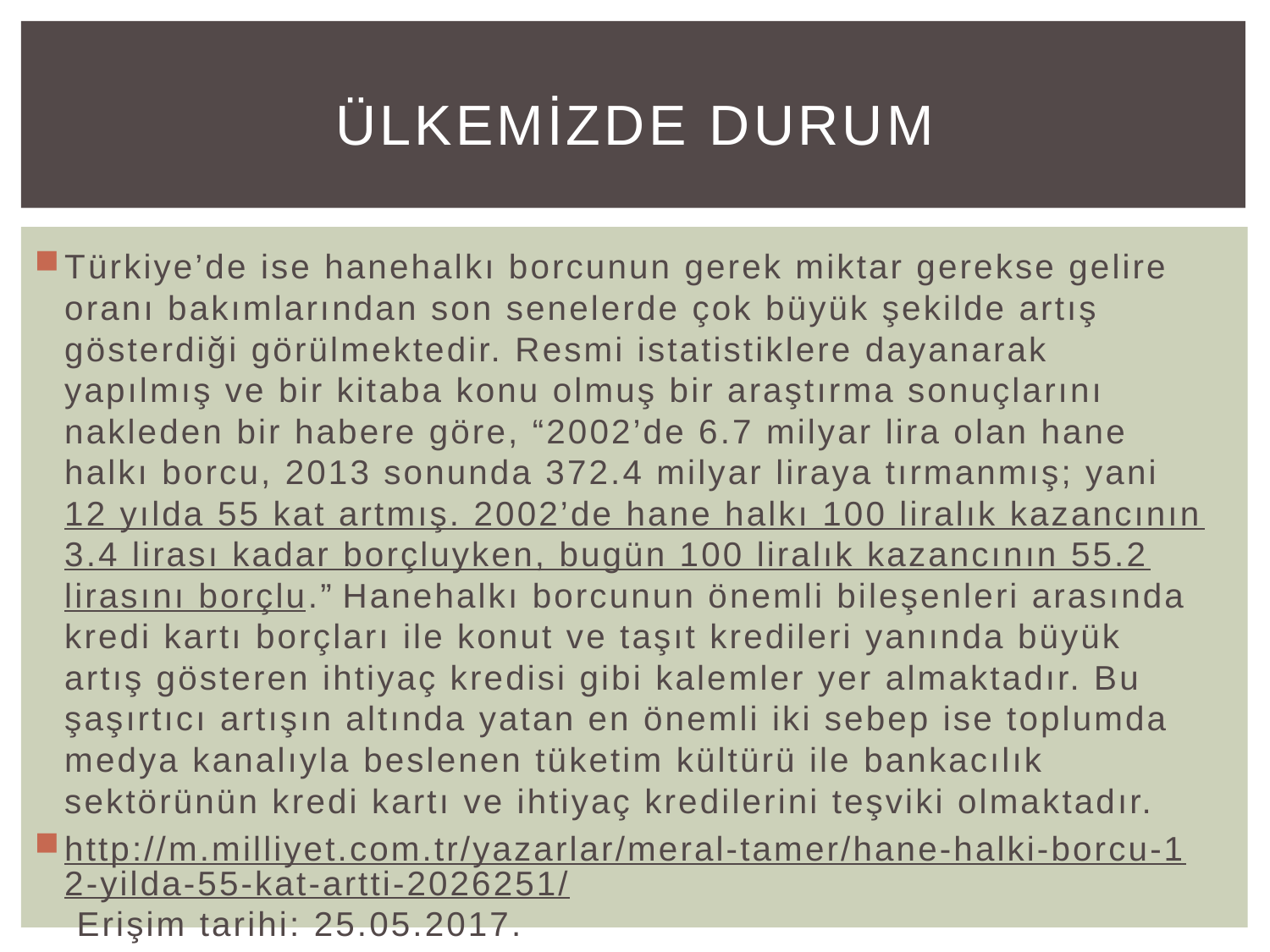

# ÜLKEMİZDE DURUM
Türkiye’de ise hanehalkı borcunun gerek miktar gerekse gelire oranı bakımlarından son senelerde çok büyük şekilde artış gösterdiği görülmektedir. Resmi istatistiklere dayanarak yapılmış ve bir kitaba konu olmuş bir araştırma sonuçlarını nakleden bir habere göre, “2002’de 6.7 milyar lira olan hane halkı borcu, 2013 sonunda 372.4 milyar liraya tırmanmış; yani 12 yılda 55 kat artmış. 2002’de hane halkı 100 liralık kazancının 3.4 lirası kadar borçluyken, bugün 100 liralık kazancının 55.2 lirasını borçlu.” Hanehalkı borcunun önemli bileşenleri arasında kredi kartı borçları ile konut ve taşıt kredileri yanında büyük artış gösteren ihtiyaç kredisi gibi kalemler yer almaktadır. Bu şaşırtıcı artışın altında yatan en önemli iki sebep ise toplumda medya kanalıyla beslenen tüketim kültürü ile bankacılık sektörünün kredi kartı ve ihtiyaç kredilerini teşviki olmaktadır.
http://m.milliyet.com.tr/yazarlar/meral-tamer/hane-halki-borcu-12-yilda-55-kat-artti-2026251/ Erişim tarihi: 25.05.2017.